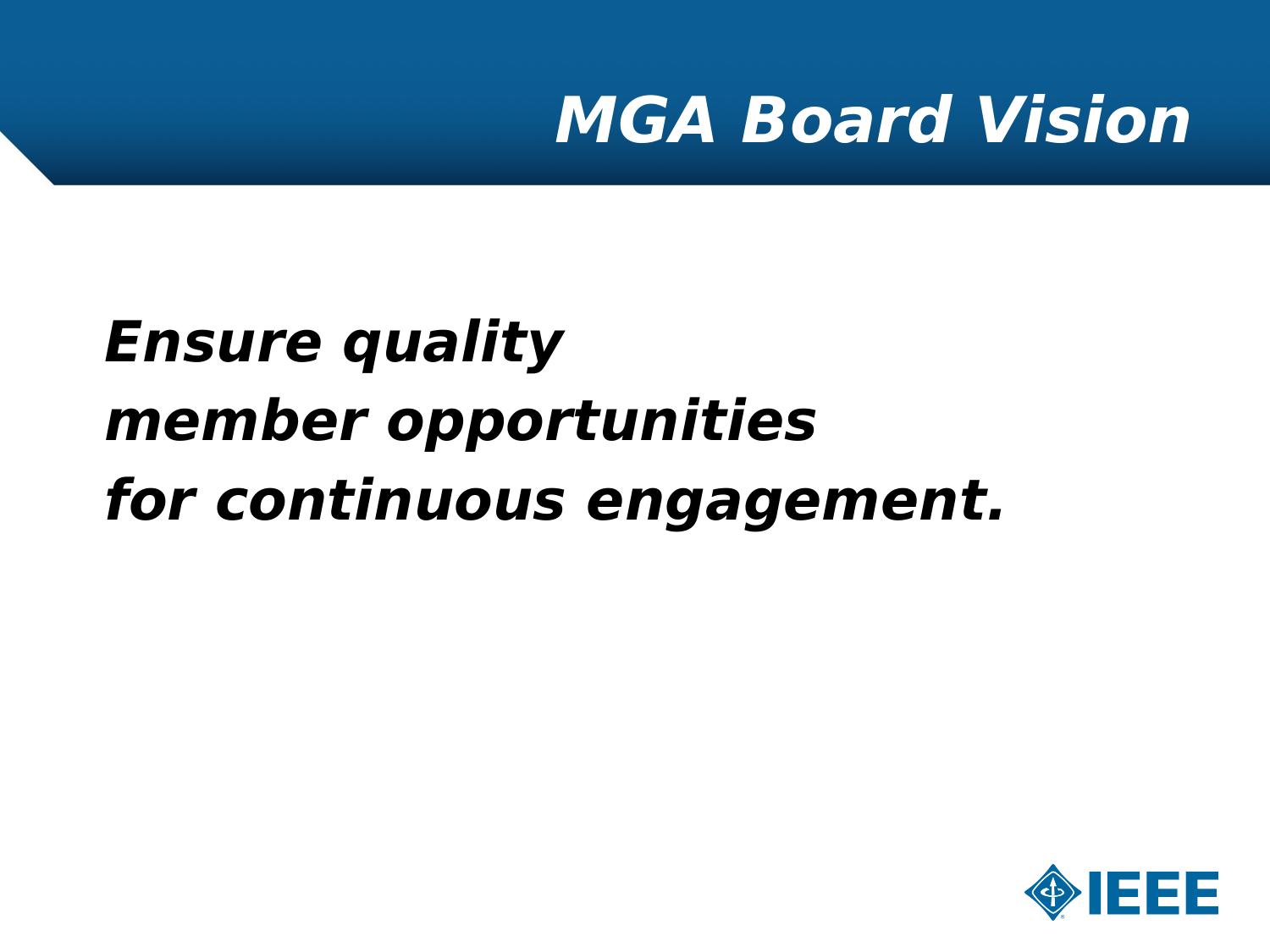

# MGA Board Vision

Ensure quality
member opportunities
for continuous engagement.